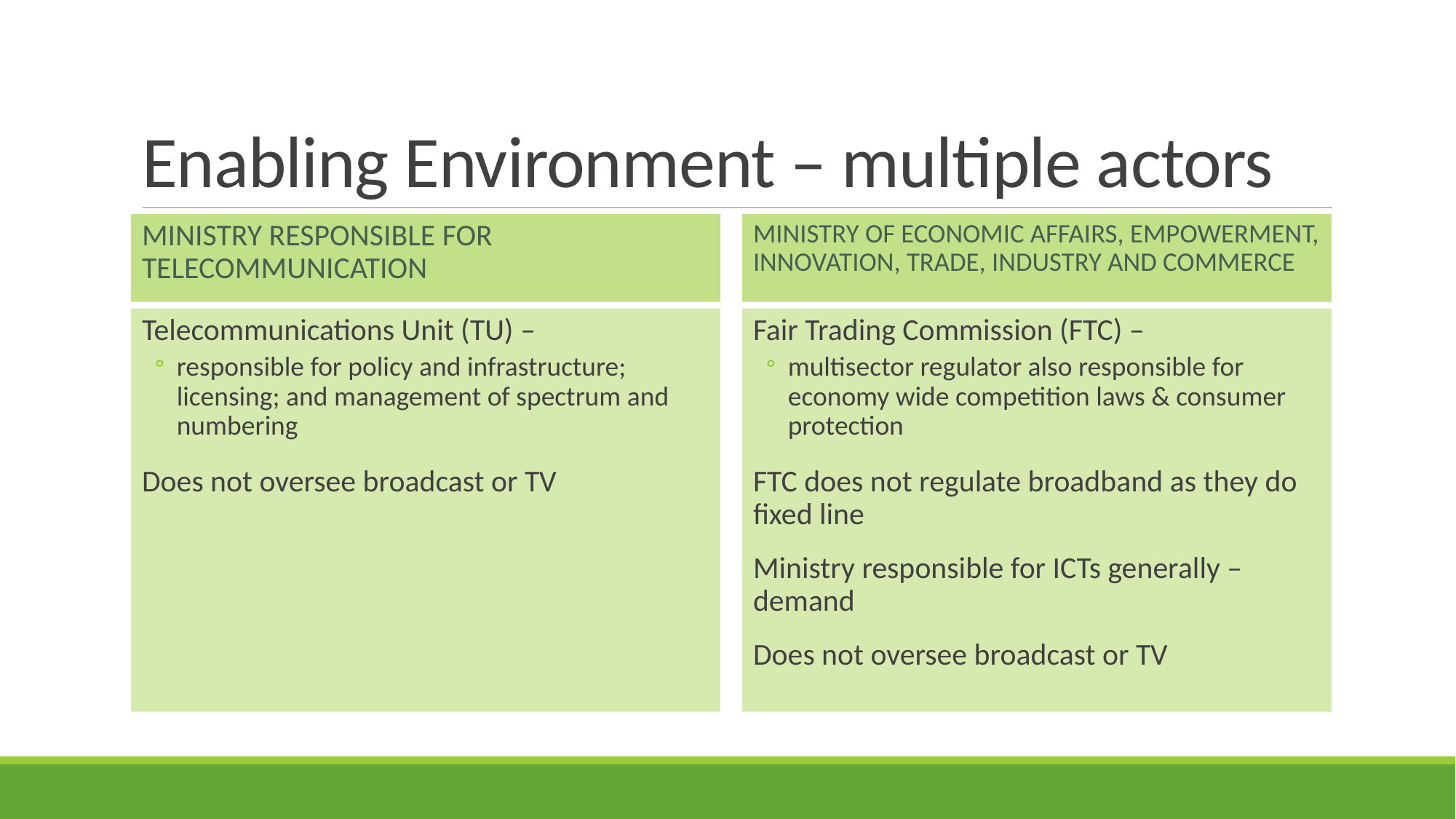

# Enabling Environment – multiple actors
Ministry Responsible for  telecommunication

Ministry of economic affairs, empowerment, innovation, trade, industry and commerce
Telecommunications Unit (TU) –
responsible for policy and infrastructure; licensing; and management of spectrum and numbering
Does not oversee broadcast or TV
Fair Trading Commission (FTC) –
multisector regulator also responsible for economy wide competition laws & consumer protection
FTC does not regulate broadband as they do fixed line
Ministry responsible for ICTs generally – demand
Does not oversee broadcast or TV